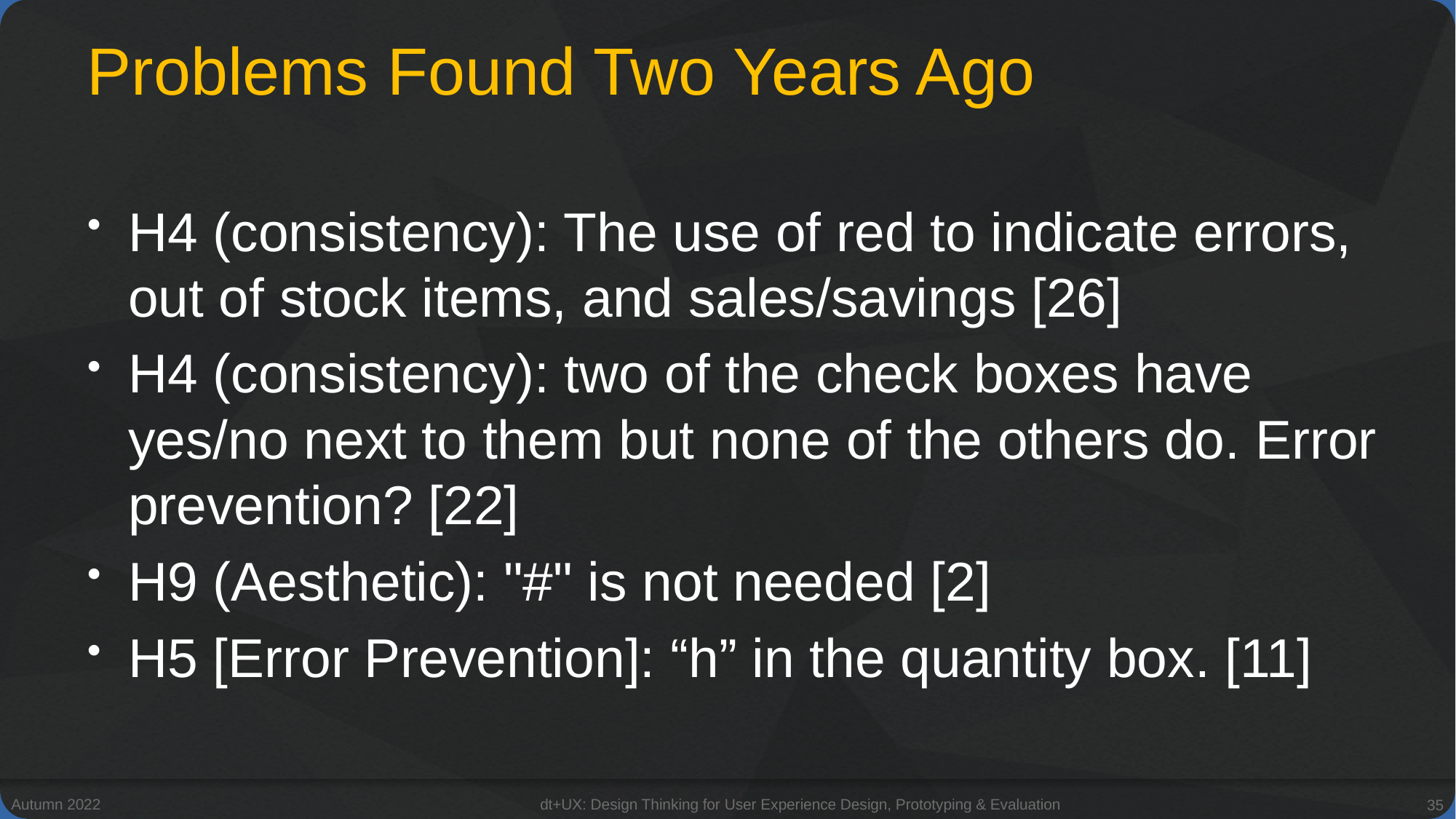

# Problems Found Two Years Ago
H4 (consistency): The use of red to indicate errors, out of stock items, and sales/savings [26]
H4 (consistency): two of the check boxes have yes/no next to them but none of the others do. Error prevention? [22]
H9 (Aesthetic): "#" is not needed [2]
H5 [Error Prevention]: “h” in the quantity box. [11]

Autumn 2022
dt+UX: Design Thinking for User Experience Design, Prototyping & Evaluation
35